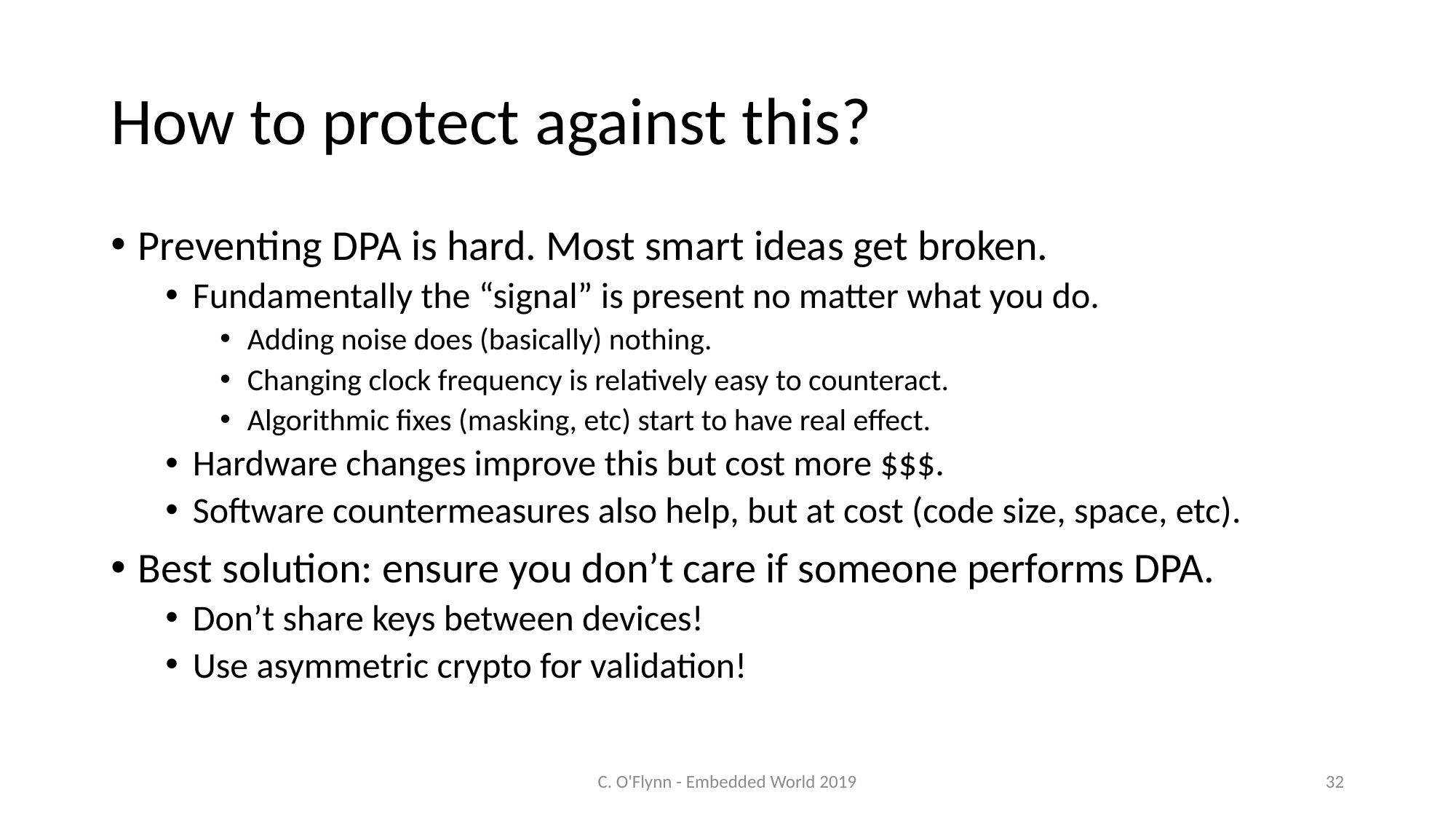

# How to protect against this?
Preventing DPA is hard. Most smart ideas get broken.
Fundamentally the “signal” is present no matter what you do.
Adding noise does (basically) nothing.
Changing clock frequency is relatively easy to counteract.
Algorithmic fixes (masking, etc) start to have real effect.
Hardware changes improve this but cost more $$$.
Software countermeasures also help, but at cost (code size, space, etc).
Best solution: ensure you don’t care if someone performs DPA.
Don’t share keys between devices!
Use asymmetric crypto for validation!
C. O'Flynn - Embedded World 2019
32